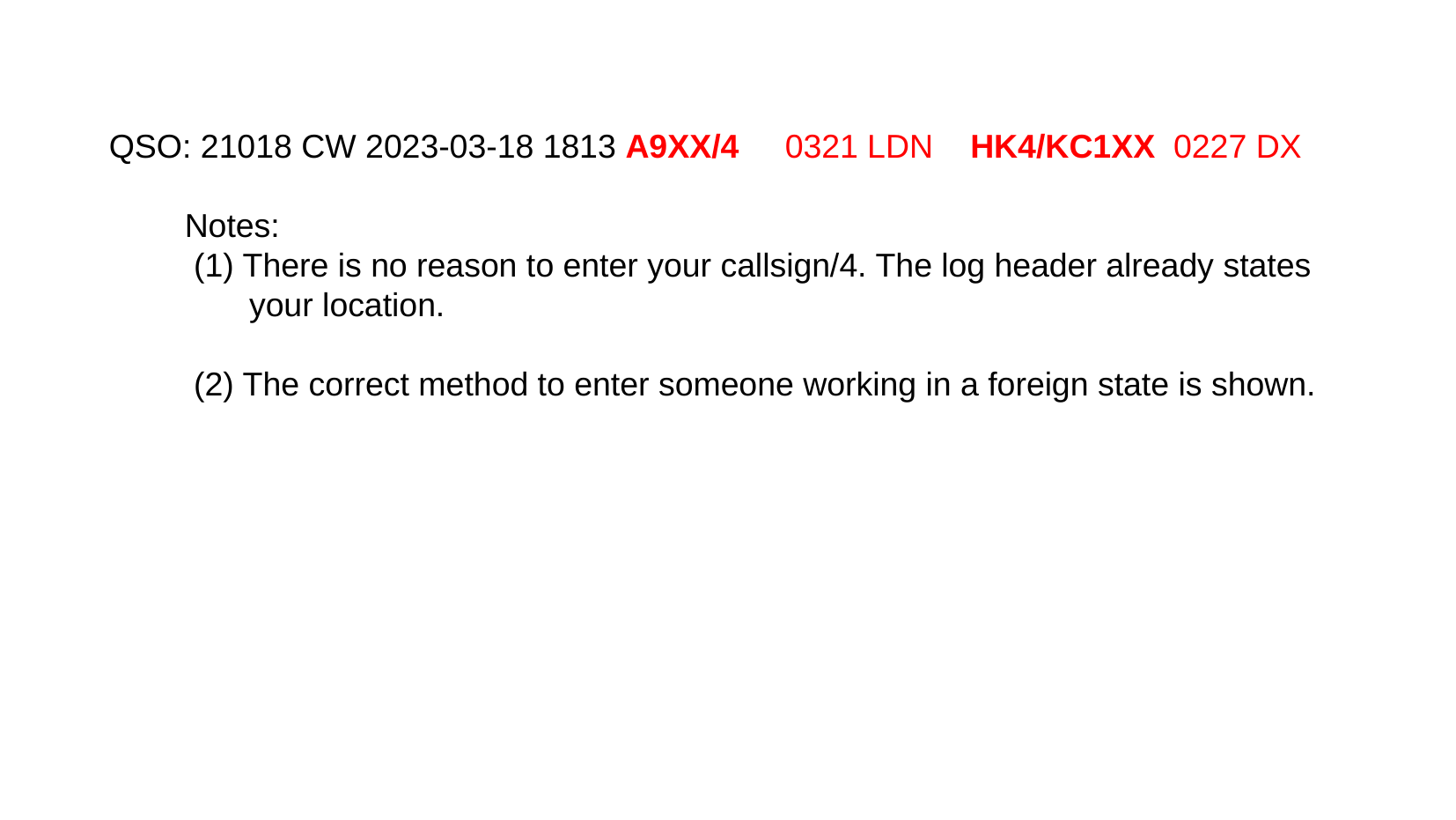

QSO: 21018 CW 2023-03-18 1813 A9XX/4     0321 LDN    HK4/KC1XX  0227 DX
Notes:
 (1) There is no reason to enter your callsign/4. The log header already states
       your location.

 (2) The correct method to enter someone working in a foreign state is shown.